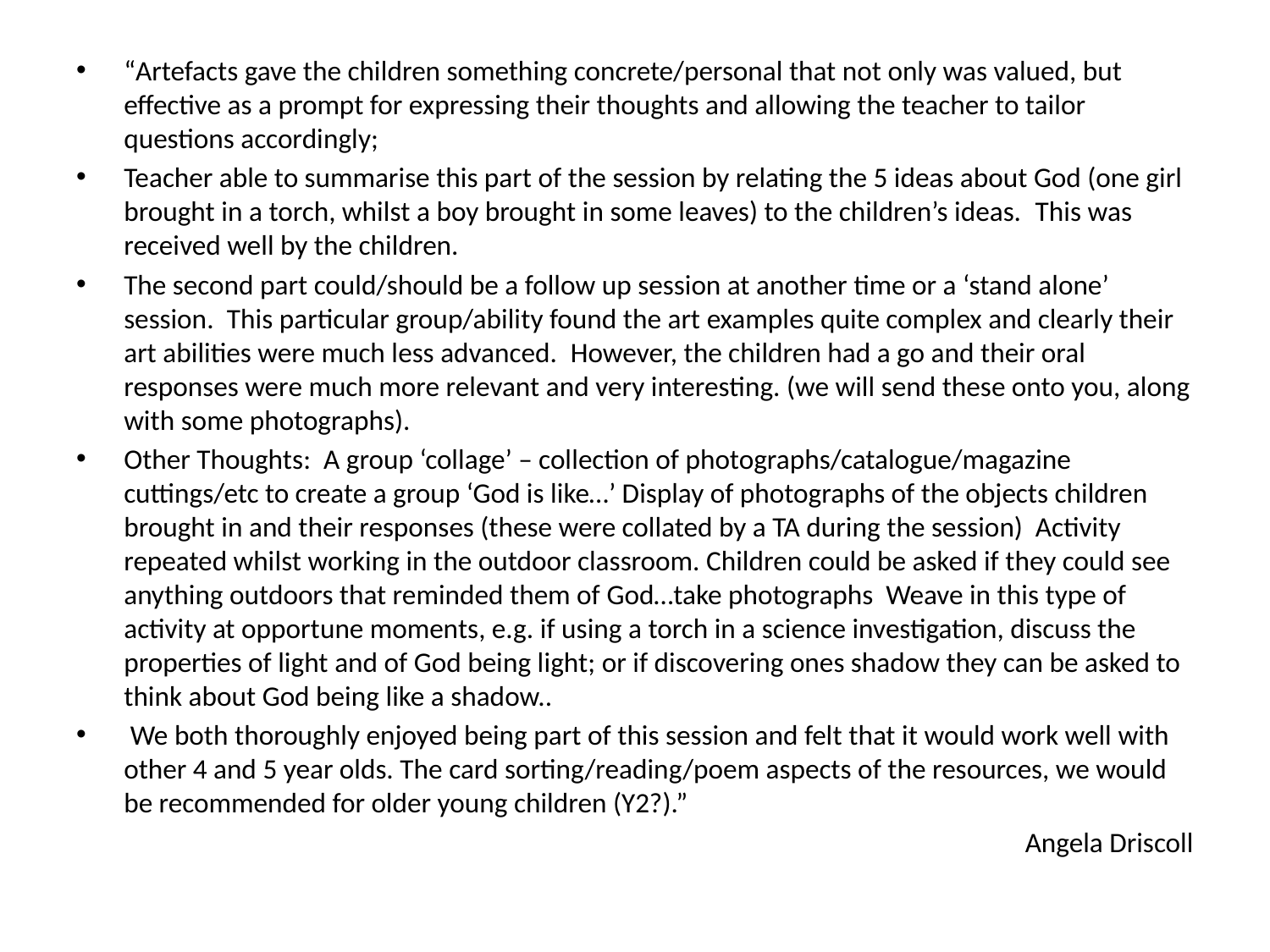

“Artefacts gave the children something concrete/personal that not only was valued, but effective as a prompt for expressing their thoughts and allowing the teacher to tailor questions accordingly;
Teacher able to summarise this part of the session by relating the 5 ideas about God (one girl brought in a torch, whilst a boy brought in some leaves) to the children’s ideas.  This was received well by the children.
The second part could/should be a follow up session at another time or a ‘stand alone’ session.  This particular group/ability found the art examples quite complex and clearly their art abilities were much less advanced.  However, the children had a go and their oral responses were much more relevant and very interesting. (we will send these onto you, along with some photographs).
Other Thoughts:  A group ‘collage’ – collection of photographs/catalogue/magazine cuttings/etc to create a group ‘God is like…’ Display of photographs of the objects children brought in and their responses (these were collated by a TA during the session)  Activity repeated whilst working in the outdoor classroom. Children could be asked if they could see anything outdoors that reminded them of God…take photographs  Weave in this type of activity at opportune moments, e.g. if using a torch in a science investigation, discuss the properties of light and of God being light; or if discovering ones shadow they can be asked to think about God being like a shadow..
 We both thoroughly enjoyed being part of this session and felt that it would work well with other 4 and 5 year olds. The card sorting/reading/poem aspects of the resources, we would be recommended for older young children (Y2?).”
 Angela Driscoll